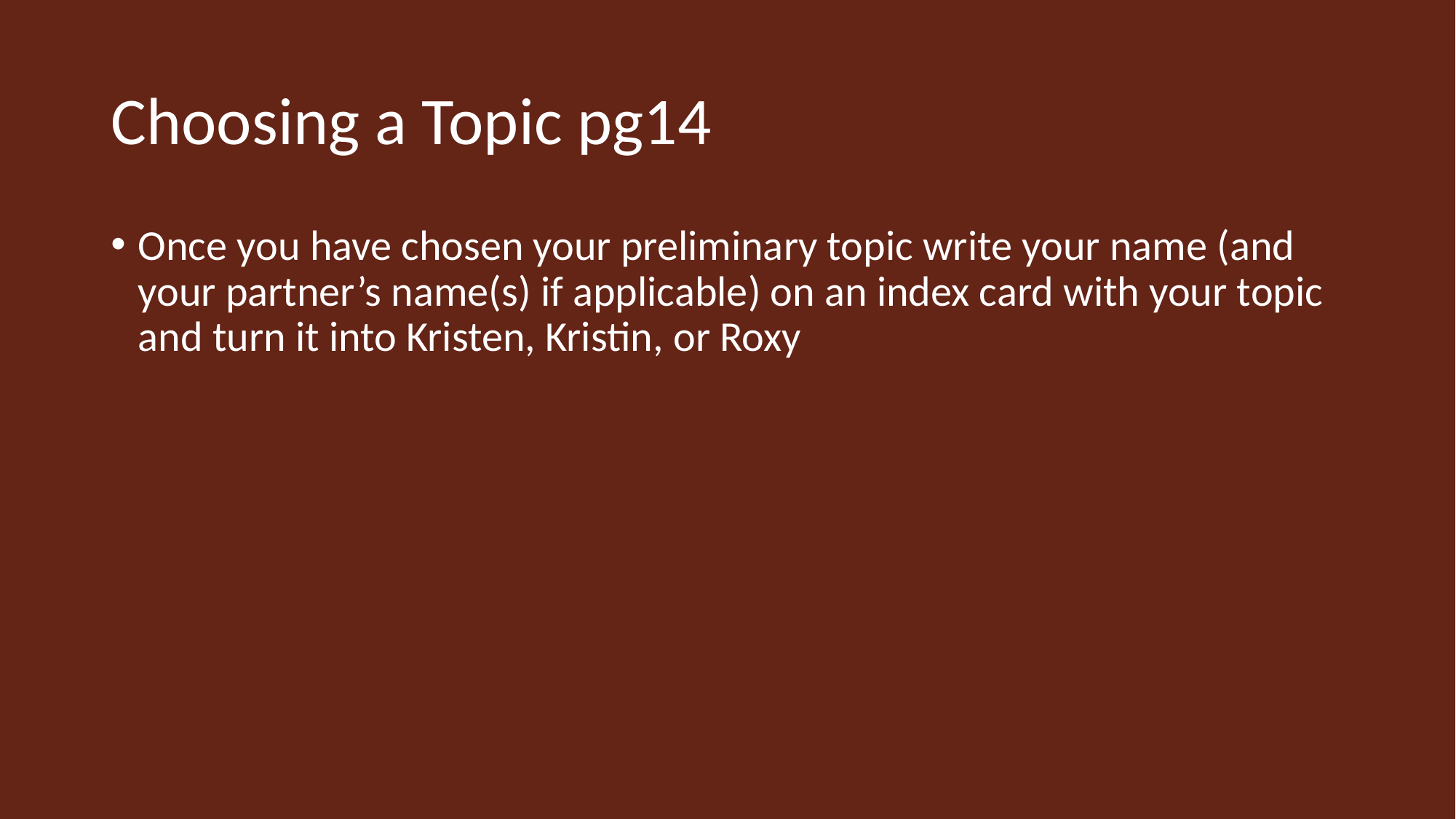

# Choosing a Topic pg14
Once you have chosen your preliminary topic write your name (and your partner’s name(s) if applicable) on an index card with your topic and turn it into Kristen, Kristin, or Roxy